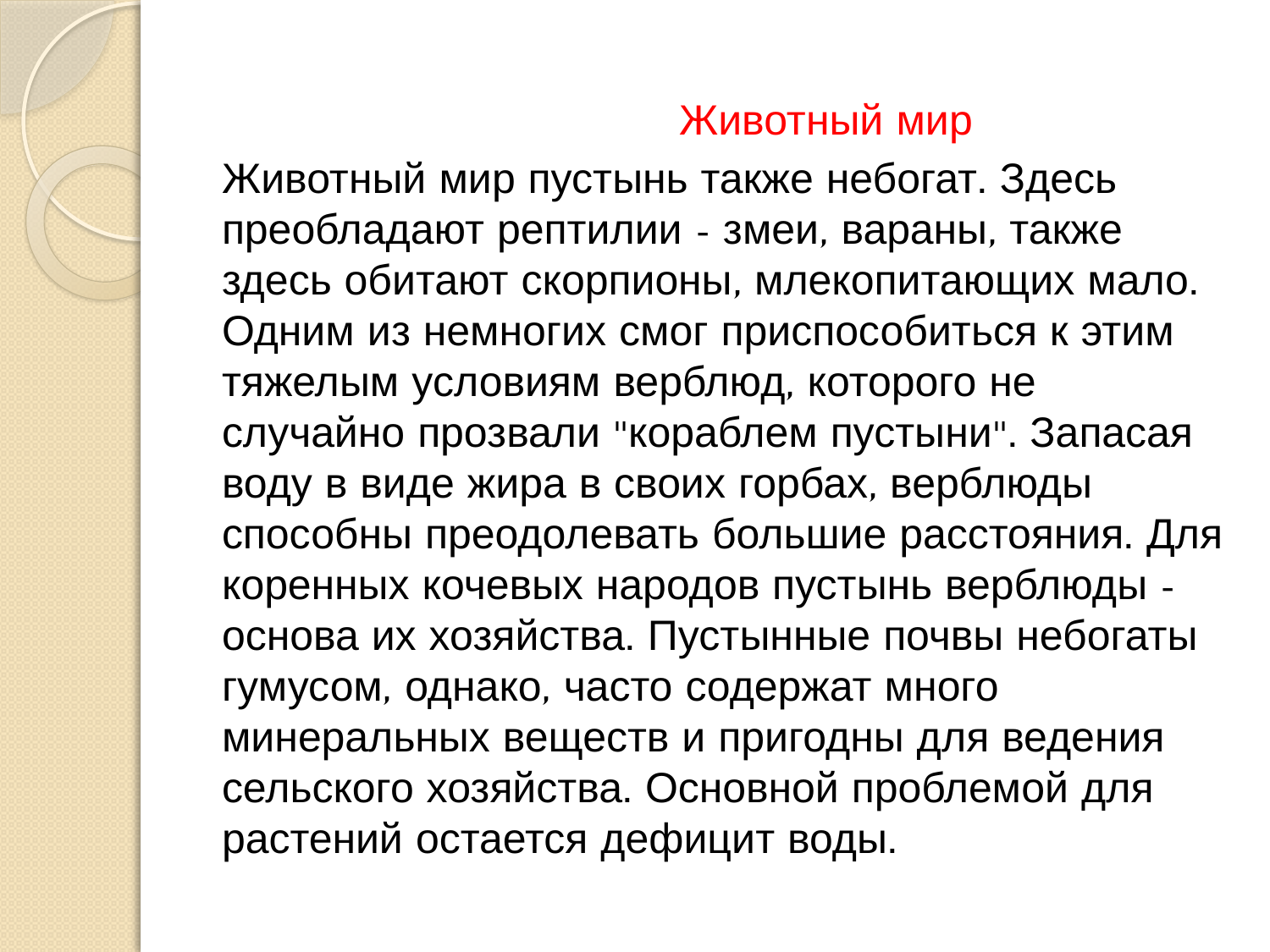

Животный мир
Животный мир пустынь также небогат. Здесь преобладают рептилии - змеи, вараны, также здесь обитают скорпионы, млекопитающих мало. Одним из немногих смог приспособиться к этим тяжелым условиям верблюд, которого не случайно прозвали "кораблем пустыни". Запасая воду в виде жира в своих горбах, верблюды способны преодолевать большие расстояния. Для коренных кочевых народов пустынь верблюды - основа их хозяйства. Пустынные почвы небогаты гумусом, однако, часто содержат много минеральных веществ и пригодны для ведения сельского хозяйства. Основной проблемой для растений остается дефицит воды.